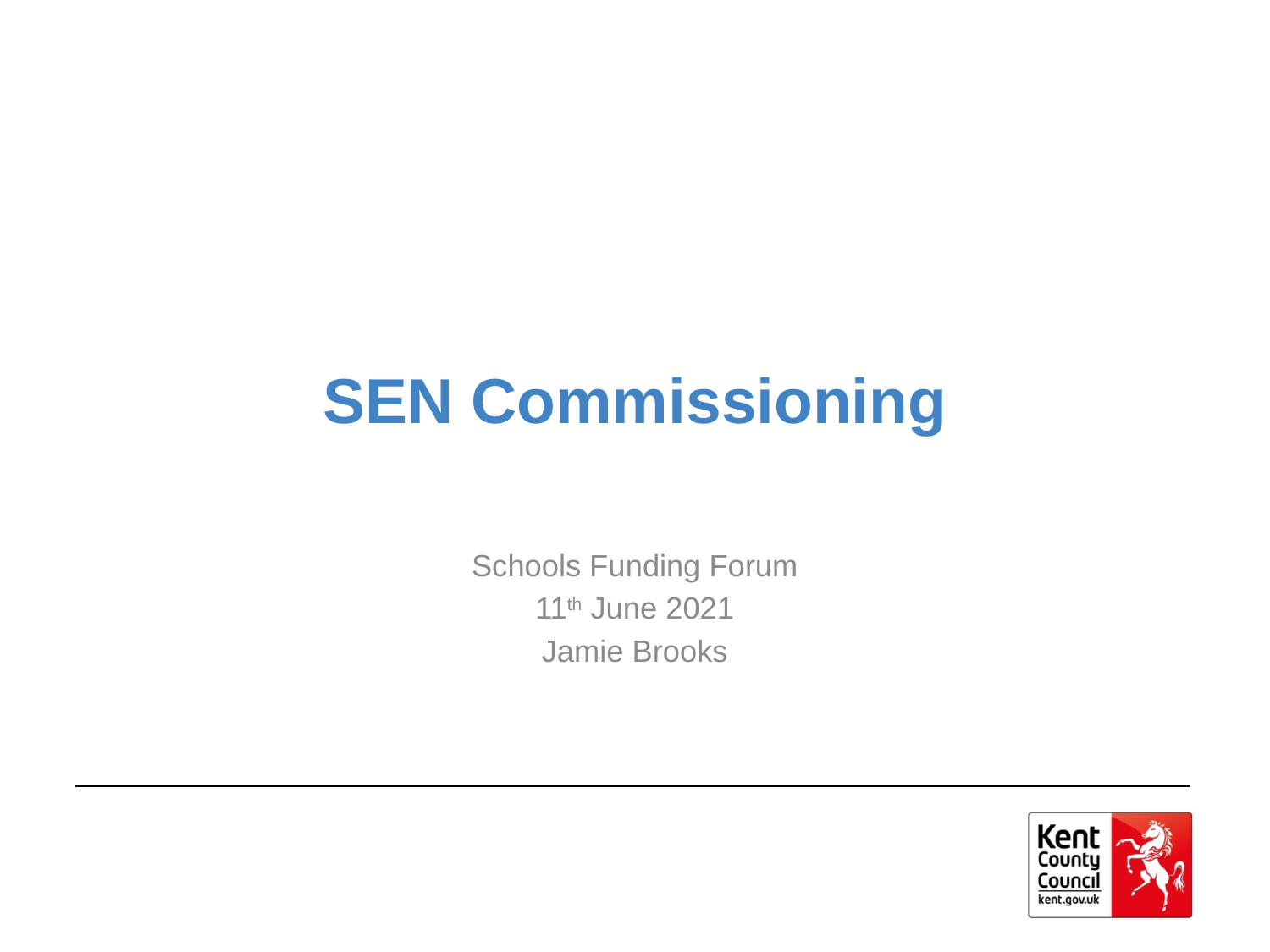

# SEN Commissioning
Schools Funding Forum
11th June 2021
Jamie Brooks